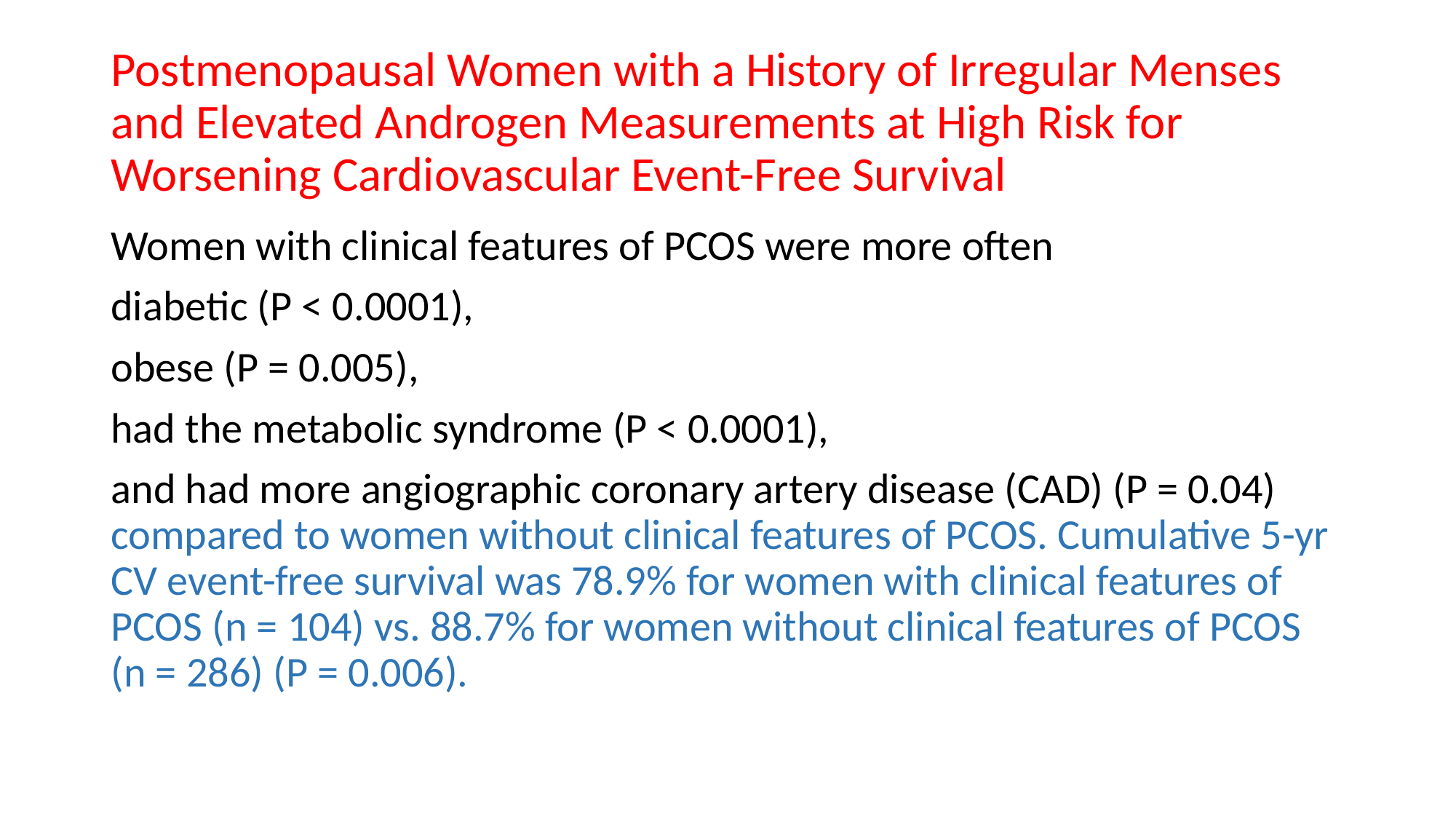

# Postmenopausal Women with a History of Irregular Menses and Elevated Androgen Measurements at High Risk for Worsening Cardiovascular Event-Free Survival
Women with clinical features of PCOS were more often
diabetic (P < 0.0001),
obese (P = 0.005),
had the metabolic syndrome (P < 0.0001),
and had more angiographic coronary artery disease (CAD) (P = 0.04) compared to women without clinical features of PCOS. Cumulative 5-yr CV event-free survival was 78.9% for women with clinical features of PCOS (n = 104) vs. 88.7% for women without clinical features of PCOS (n = 286) (P = 0.006).